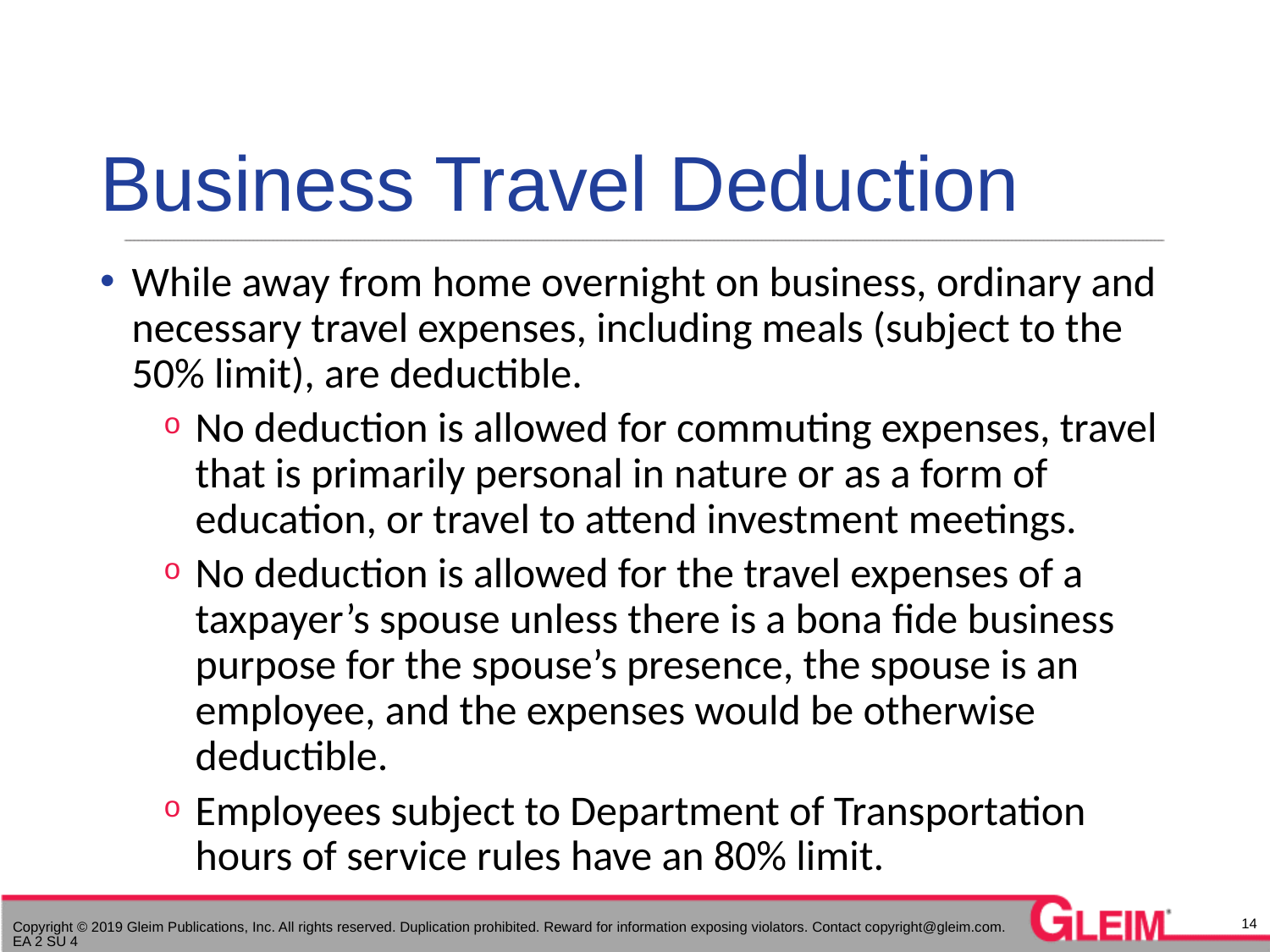

# Business Travel Deduction
While away from home overnight on business, ordinary and necessary travel expenses, including meals (subject to the 50% limit), are deductible.
No deduction is allowed for commuting expenses, travel that is primarily personal in nature or as a form of education, or travel to attend investment meetings.
No deduction is allowed for the travel expenses of a taxpayer’s spouse unless there is a bona fide business purpose for the spouse’s presence, the spouse is an employee, and the expenses would be otherwise deductible.
Employees subject to Department of Transportation hours of service rules have an 80% limit.
14
Copyright © 2019 Gleim Publications, Inc. All rights reserved. Duplication prohibited. Reward for information exposing violators. Contact copyright@gleim.com.  EA 2 SU 4